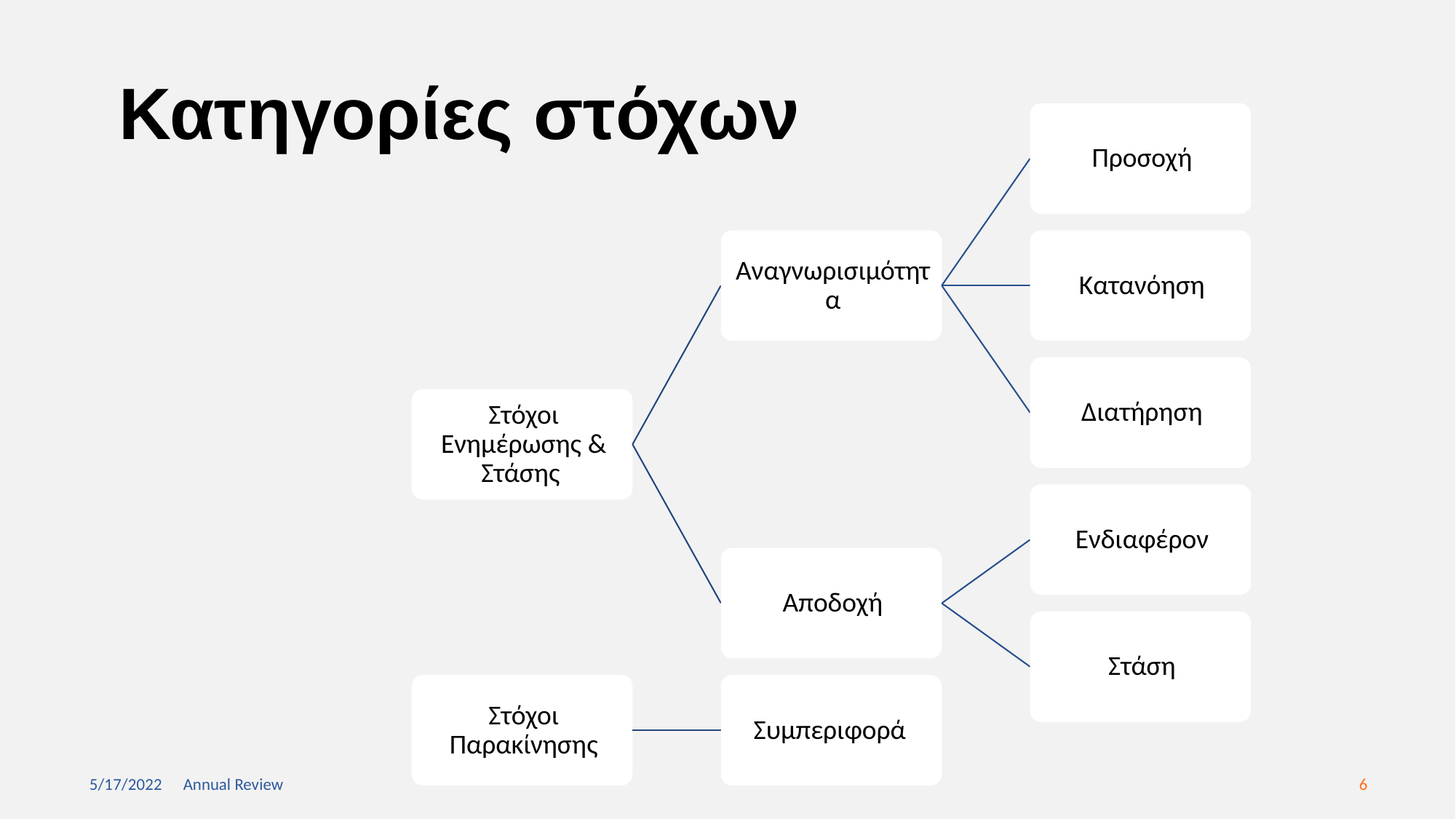

# Κατηγορίες στόχων
Στόχοι Ενημέρωσης & Στάσης

Αναγνωρισιμότητα

Προσοχή

Κατανόηση

Διατήρηση

Αποδοχή

Ενδιαφέρον

Στάση
Στόχοι Παρακίνησης

Συμπεριφορά